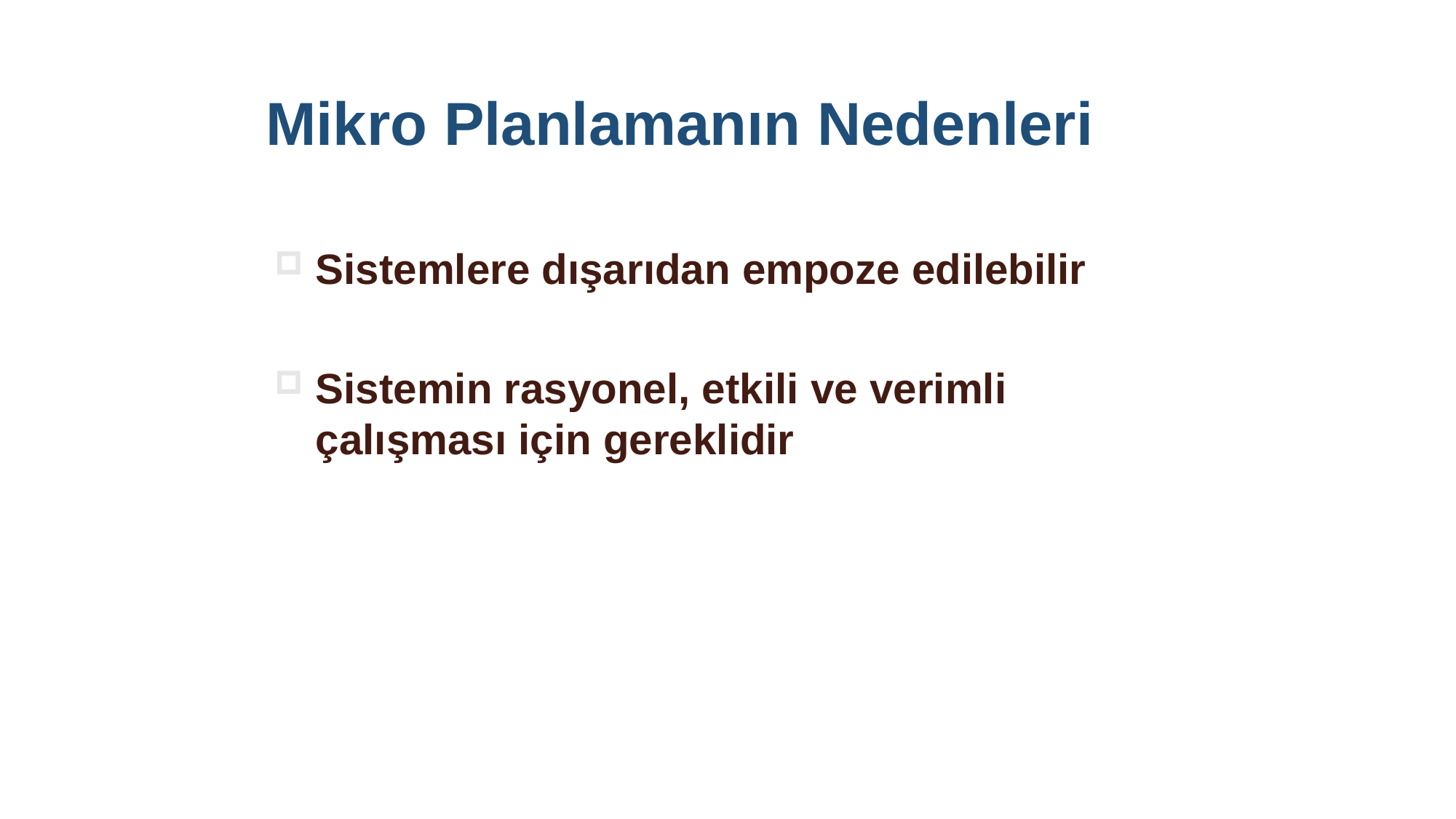

Mikro Planlamanın Nedenleri
Sistemlere dışarıdan empoze edilebilir

Sistemin rasyonel, etkili ve verimli çalışması için gereklidir